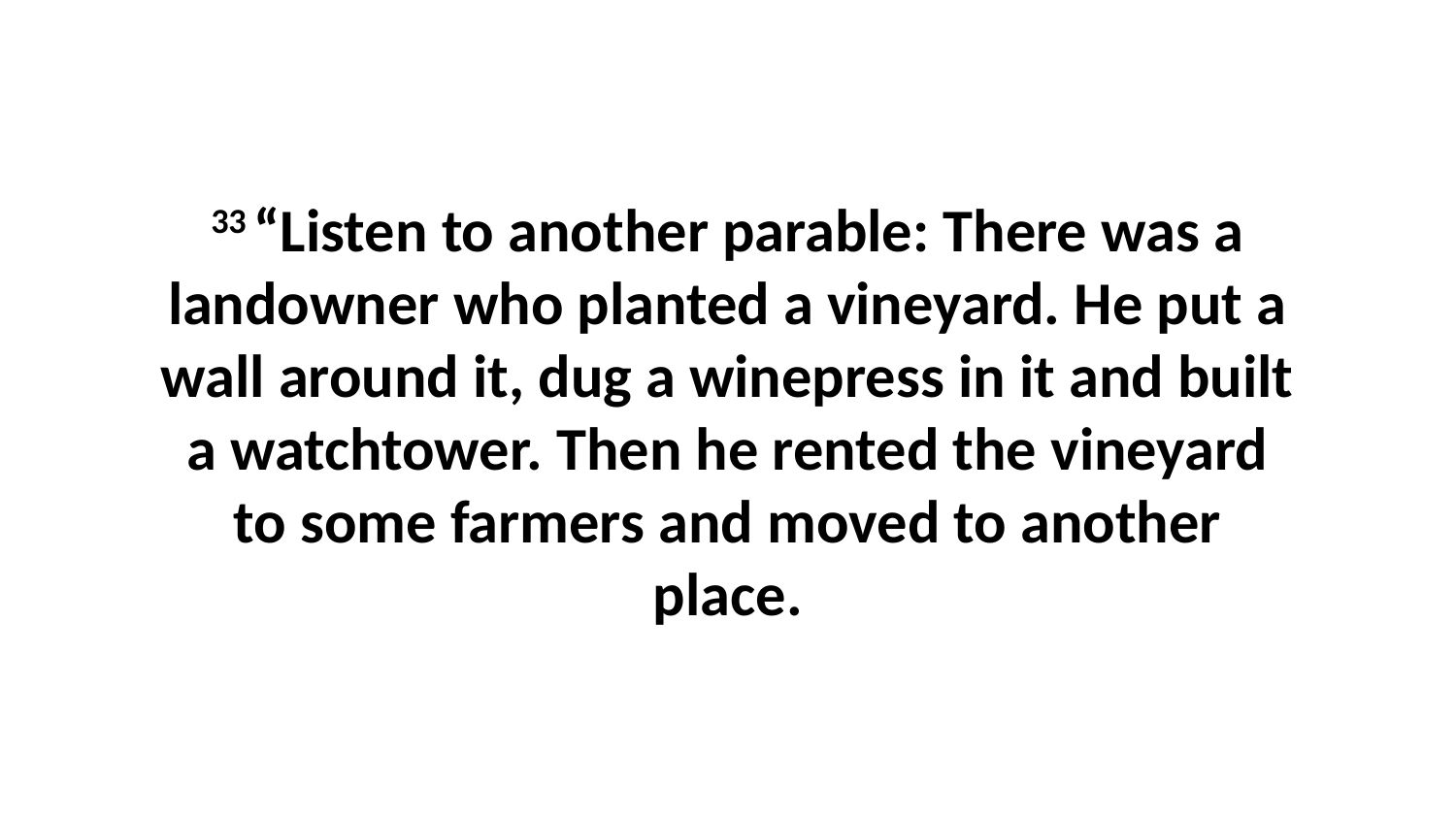

33 “Listen to another parable: There was a landowner who planted a vineyard. He put a wall around it, dug a winepress in it and built a watchtower. Then he rented the vineyard to some farmers and moved to another place.